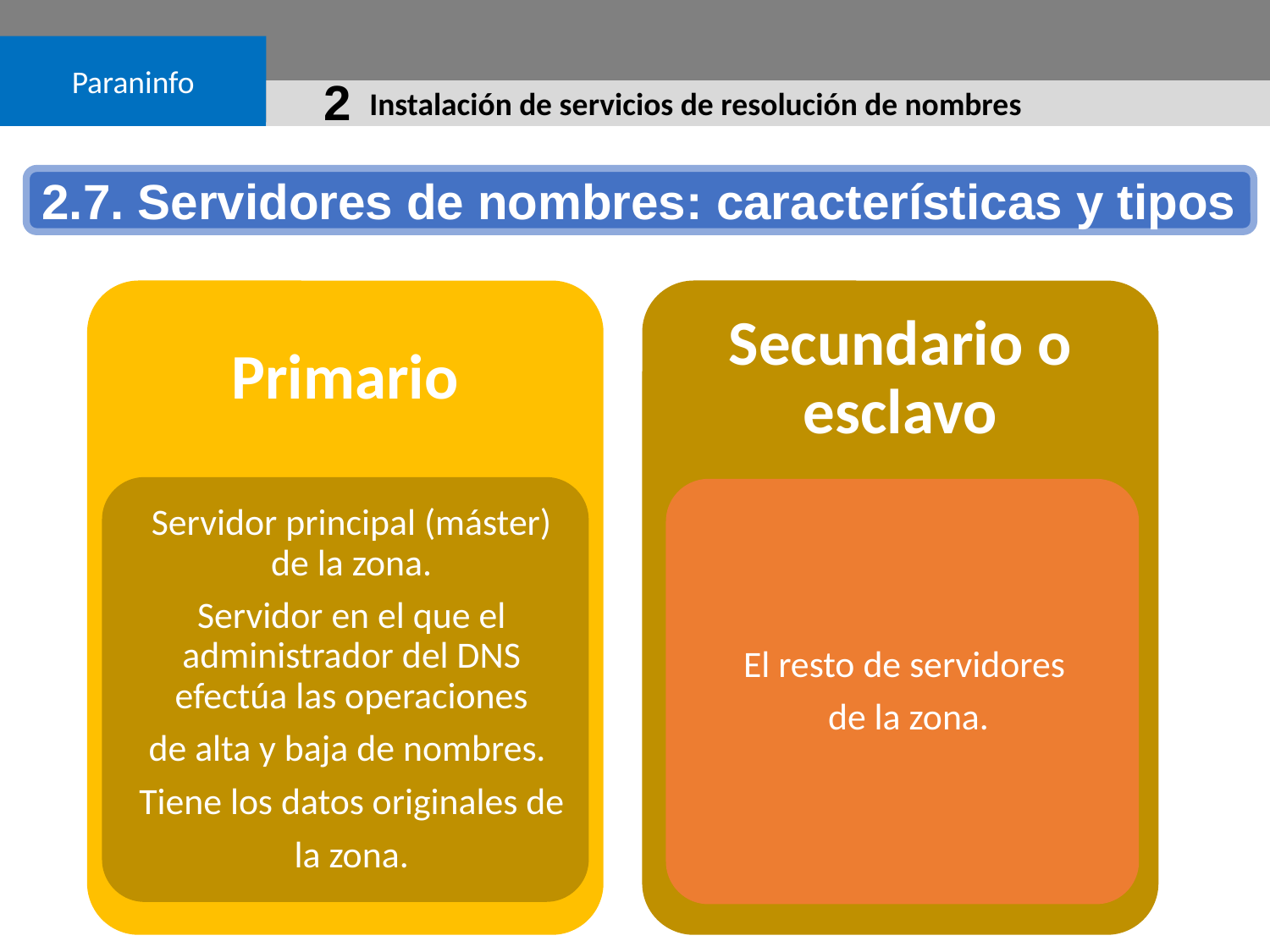

2.7. Servidores de nombres: características y tipos
 Primario
Servidor principal (máster) de la zona.
Servidor en el que el administrador del DNS efectúa las operaciones
de alta y baja de nombres.
Tiene los datos originales de
la zona.
Secundario o esclavo
El resto de servidores
de la zona.